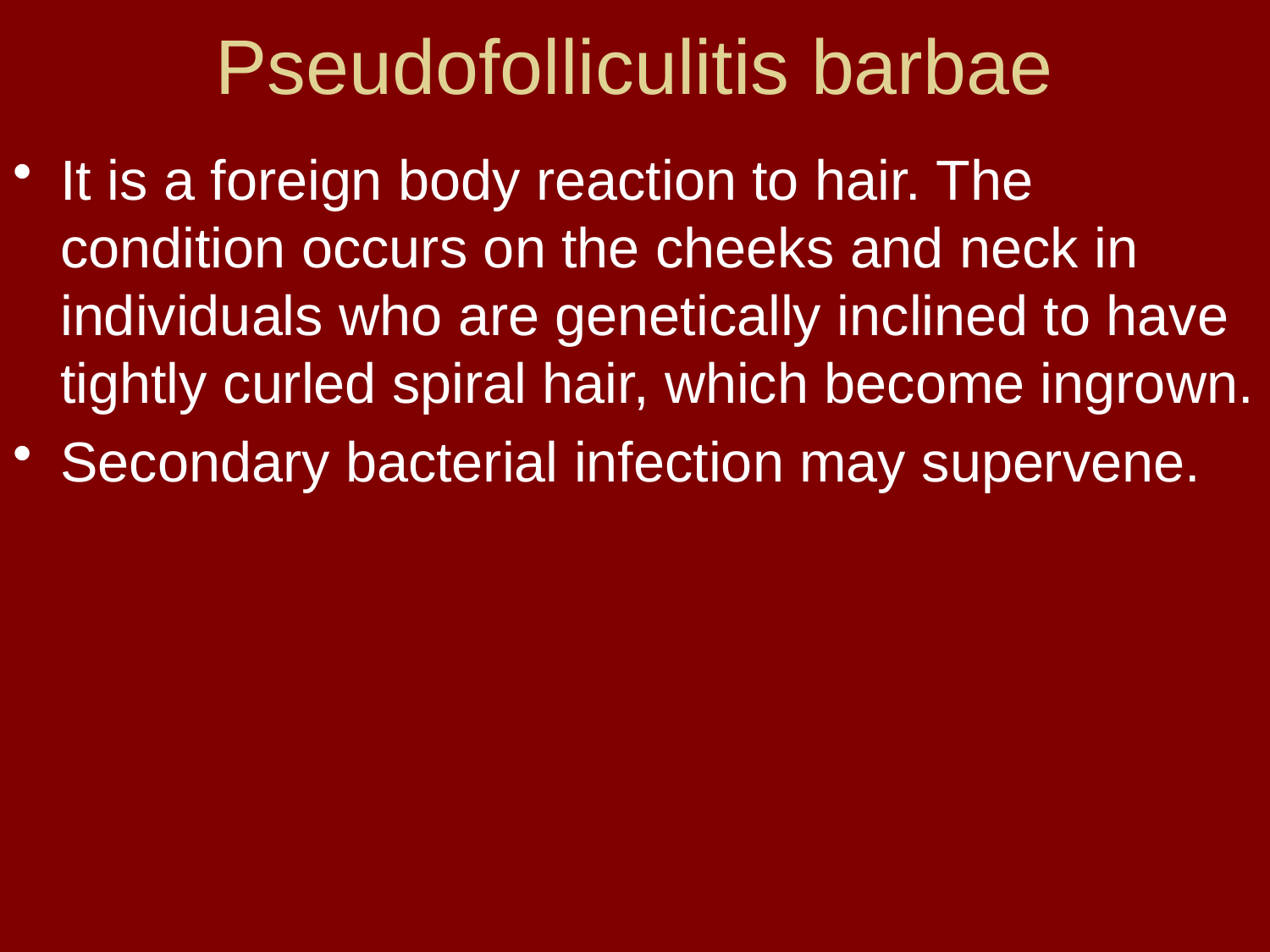

# Pseudofolliculitis barbae
It is a foreign body reaction to hair. The condition occurs on the cheeks and neck in individuals who are genetically inclined to have tightly curled spiral hair, which become ingrown.
Secondary bacterial infection may supervene.